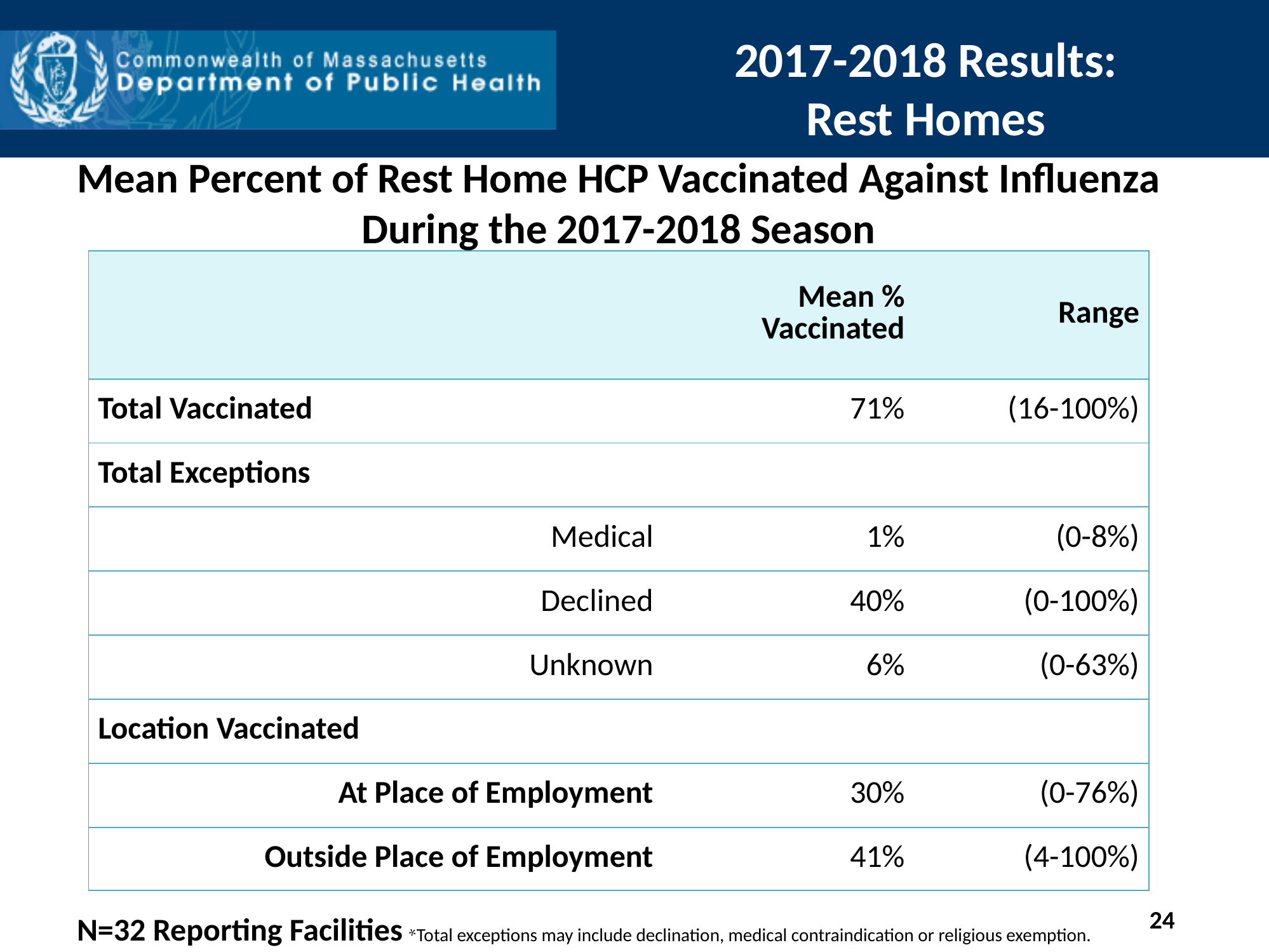

2017-2018 Results:
Rest Homes
Mean Percent of Rest Home HCP Vaccinated Against Influenza During the 2017-2018 Season
|  | Mean % Vaccinated | Range |
| --- | --- | --- |
| Total Vaccinated | 71% | (16-100%) |
| Total Exceptions |  |  |
| Medical | 1% | (0-8%) |
| Declined | 40% | (0-100%) |
| Unknown | 6% | (0-63%) |
| Location Vaccinated |  |  |
| At Place of Employment | 30% | (0-76%) |
| Outside Place of Employment | 41% | (4-100%) |
24
N=32 Reporting Facilities
*Total exceptions may include declination, medical contraindication or religious exemption.